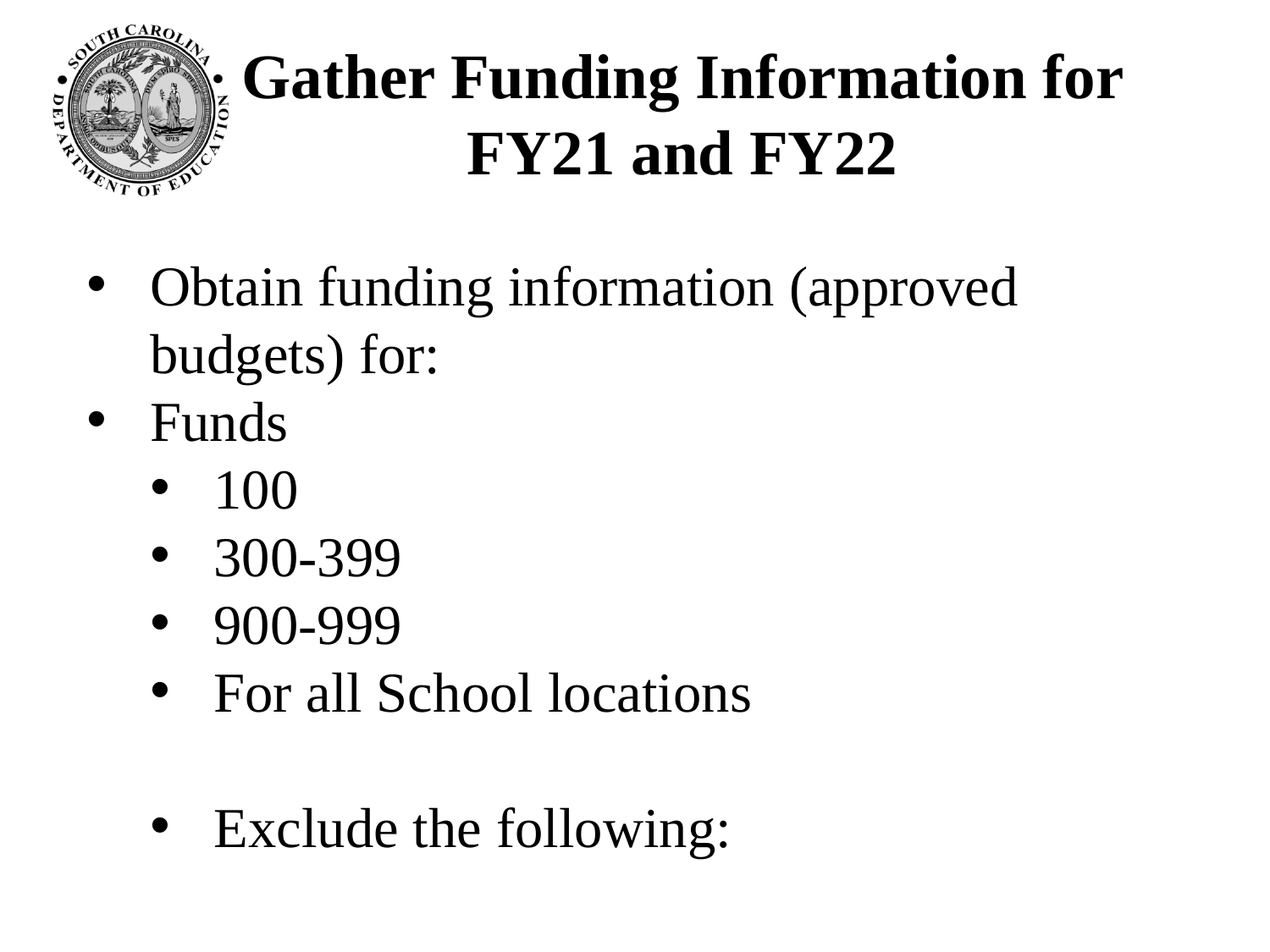

# Gather Funding Information for FY21 and FY22
Obtain funding information (approved budgets) for:
Funds
100
300-399
900-999
For all School locations

Exclude the following: